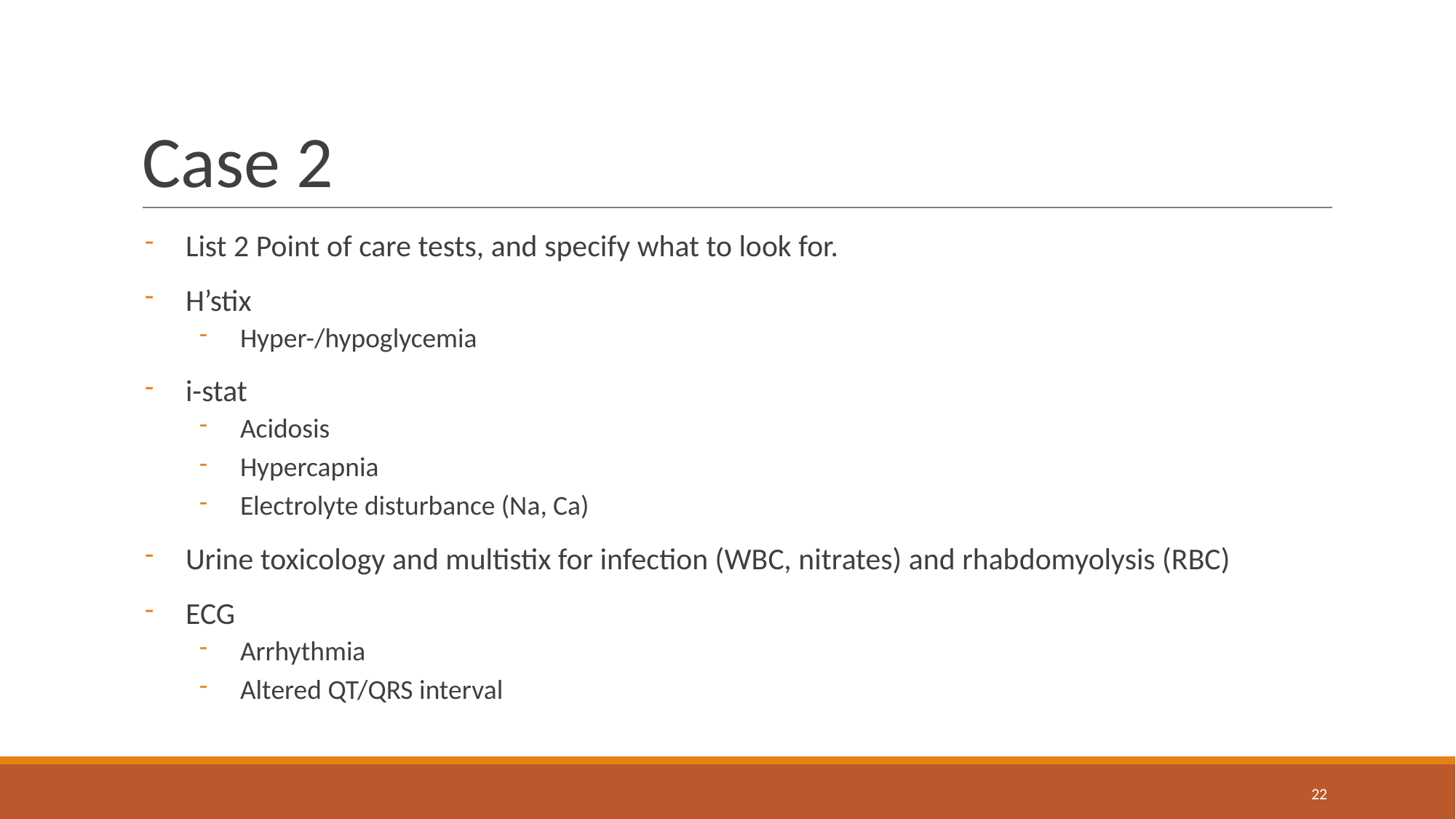

# Case 2
List 2 Point of care tests, and specify what to look for.
H’stix
Hyper-/hypoglycemia
i-stat
Acidosis
Hypercapnia
Electrolyte disturbance (Na, Ca)
Urine toxicology and multistix for infection (WBC, nitrates) and rhabdomyolysis (RBC)
ECG
Arrhythmia
Altered QT/QRS interval
22